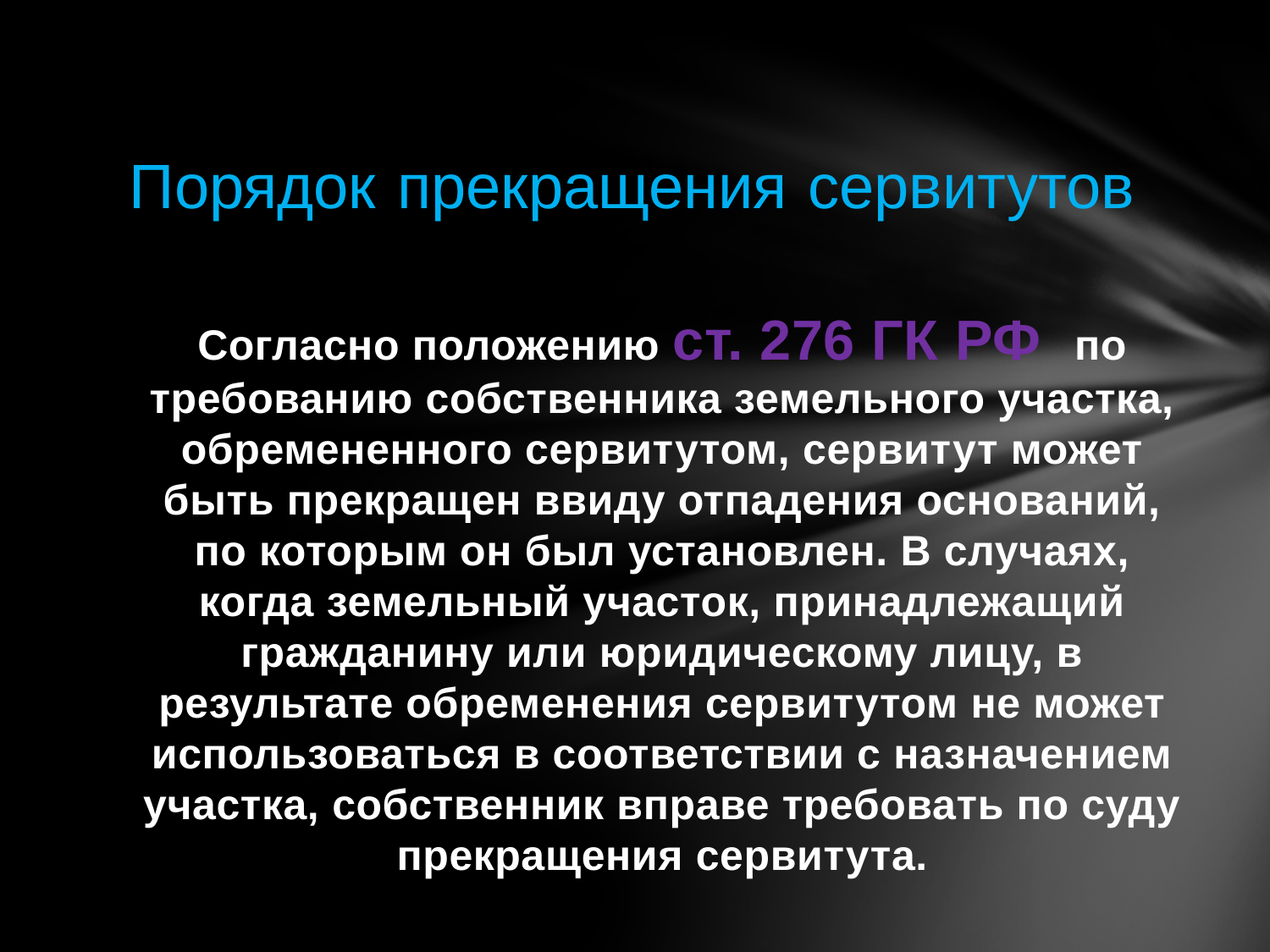

# Порядок прекращения сервитутов

Согласно положению ст. 276 ГК РФ  по требованию собственника земельного участка, обремененного сервитутом, сервитут может быть прекращен ввиду отпадения оснований, по которым он был установлен. В случаях, когда земельный участок, принадлежащий гражданину или юридическому лицу, в результате обременения сервитутом не может использоваться в соответствии с назначением участка, собственник вправе требовать по суду прекращения сервитута.